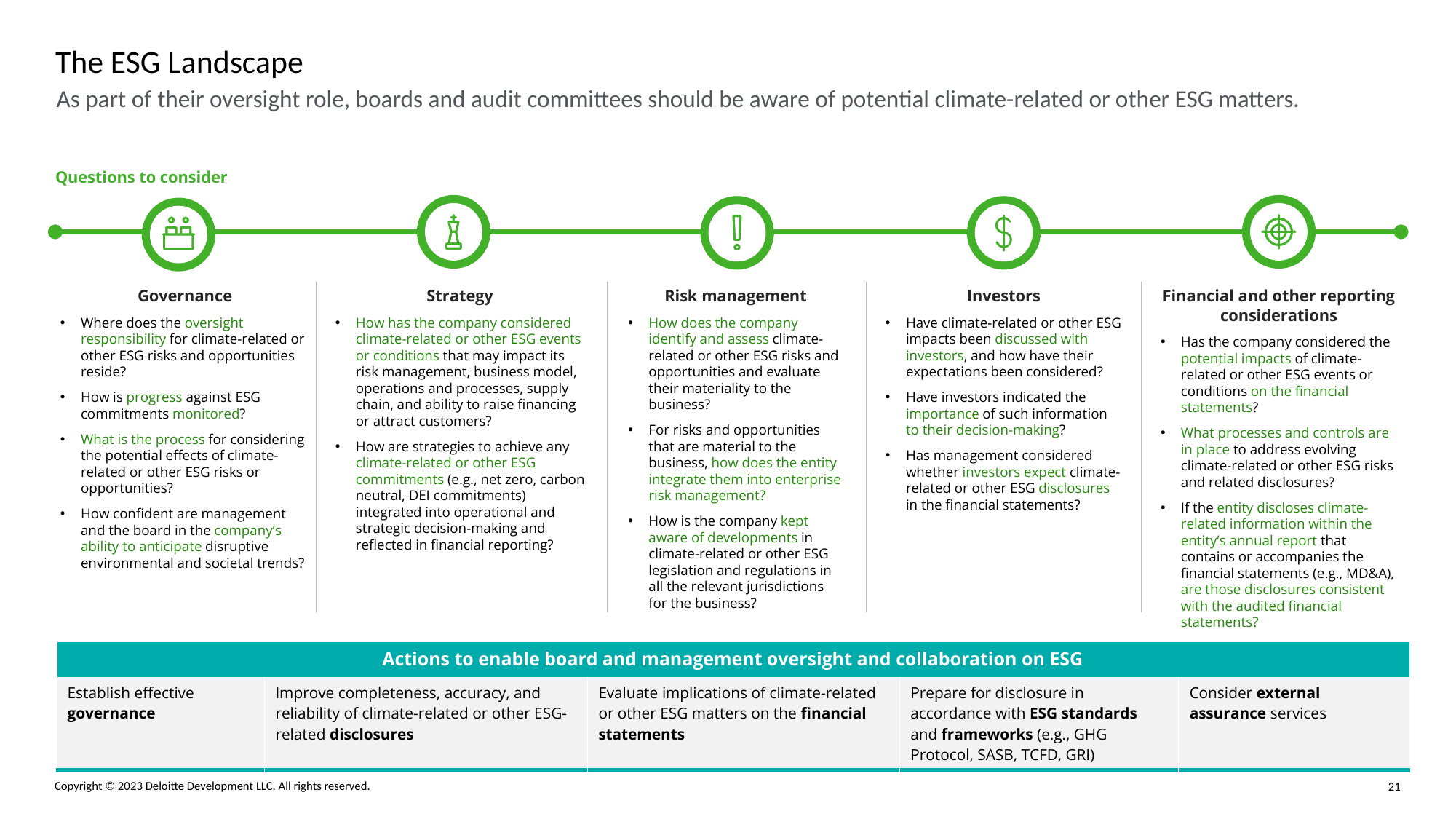

# The ESG Landscape
As part of their oversight role, boards and audit committees should be aware of potential climate-related or other ESG matters.
Questions to consider

Governance
Where does the oversight responsibility for climate-related or other ESG risks and opportunities reside?
How is progress against ESG commitments monitored?
What is the process for considering the potential effects of climate-related or other ESG risks or opportunities?
How confident are management and the board in the company’s ability to anticipate disruptive environmental and societal trends?
Strategy
How has the company considered climate-related or other ESG events or conditions that may impact its risk management, business model, operations and processes, supply chain, and ability to raise financing or attract customers?
How are strategies to achieve any climate-related or other ESG commitments (e.g., net zero, carbon neutral, DEI commitments) integrated into operational and strategic decision-making and reflected in financial reporting?
Risk management
How does the company identify and assess climate-related or other ESG risks and opportunities and evaluate their materiality to the business?
For risks and opportunities that are material to the business, how does the entity integrate them into enterprise risk management?
How is the company kept aware of developments in climate-related or other ESG legislation and regulations in all the relevant jurisdictions for the business?
Investors
Have climate-related or other ESG impacts been discussed with investors, and how have their expectations been considered?
Have investors indicated the importance of such information to their decision-making?
Has management considered whether investors expect climate-related or other ESG disclosures in the financial statements?
Financial and other reporting considerations
Has the company considered the potential impacts of climate-related or other ESG events or conditions on the financial statements?
What processes and controls are in place to address evolving climate-related or other ESG risks and related disclosures?
If the entity discloses climate-related information within the entity’s annual report that contains or accompanies the financial statements (e.g., MD&A), are those disclosures consistent with the audited financial statements?
| Actions to enable board and management oversight and collaboration on ESG |  |  |  |  |
| --- | --- | --- | --- | --- |
| Establish effective governance | Improve completeness, accuracy, and reliability of climate-related or other ESG-related disclosures | Evaluate implications of climate-related or other ESG matters on the financial statements​ | Prepare for disclosure in accordance with ESG standards and frameworks (e.g., GHG Protocol, SASB, TCFD, GRI) | Consider external assurance services |